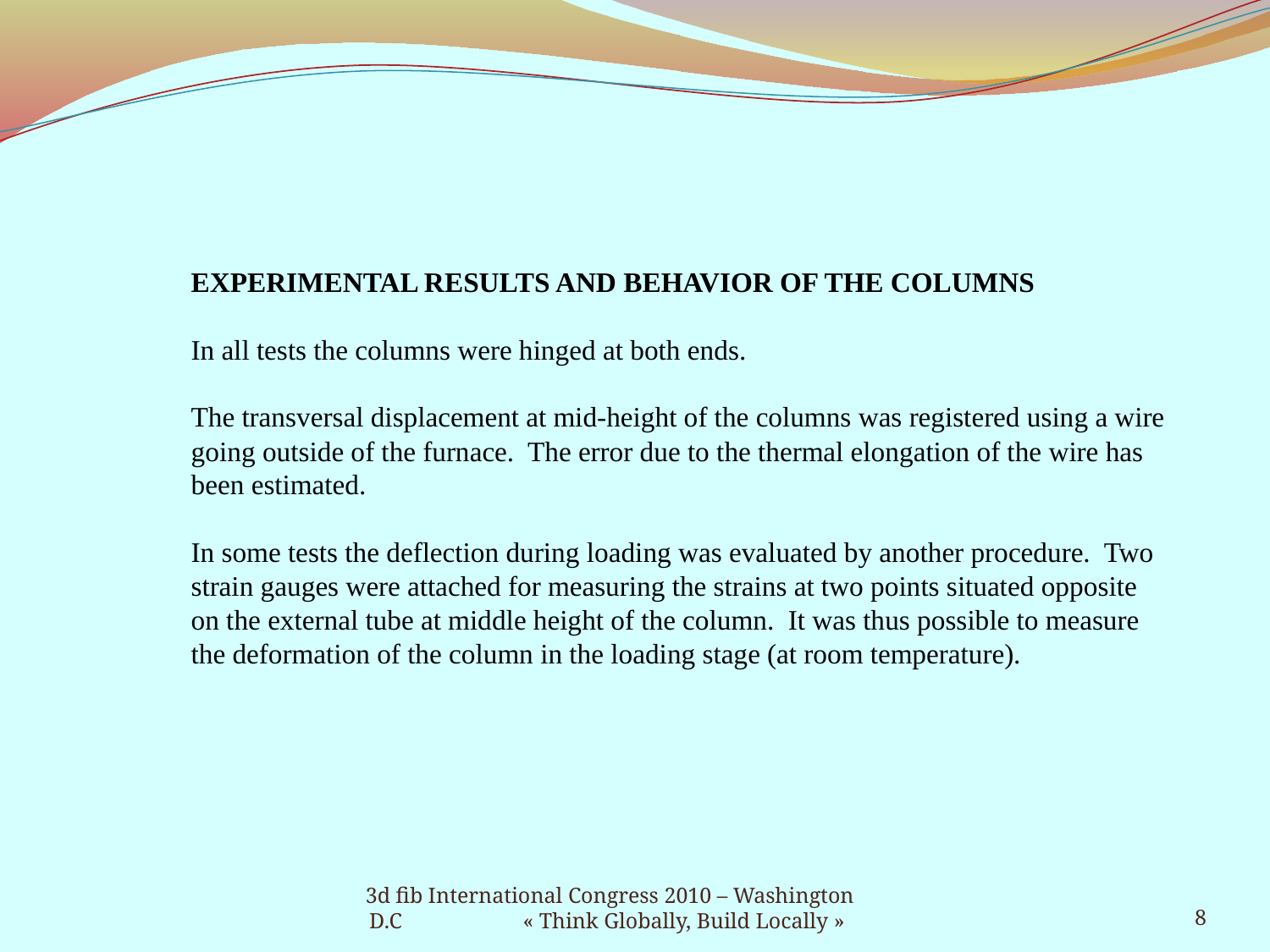

EXPERIMENTAL RESULTS AND BEHAVIOR OF THE COLUMNS

In all tests the columns were hinged at both ends.

The transversal displacement at mid-height of the columns was registered using a wire going outside of the furnace.  The error due to the thermal elongation of the wire has been estimated.

In some tests the deflection during loading was evaluated by another procedure.  Two strain gauges were attached for measuring the strains at two points situated opposite on the external tube at middle height of the column.  It was thus possible to measure the deformation of the column in the loading stage (at room temperature).
3d fib International Congress 2010 – Washington D.C                      « Think Globally, Build Locally »
8